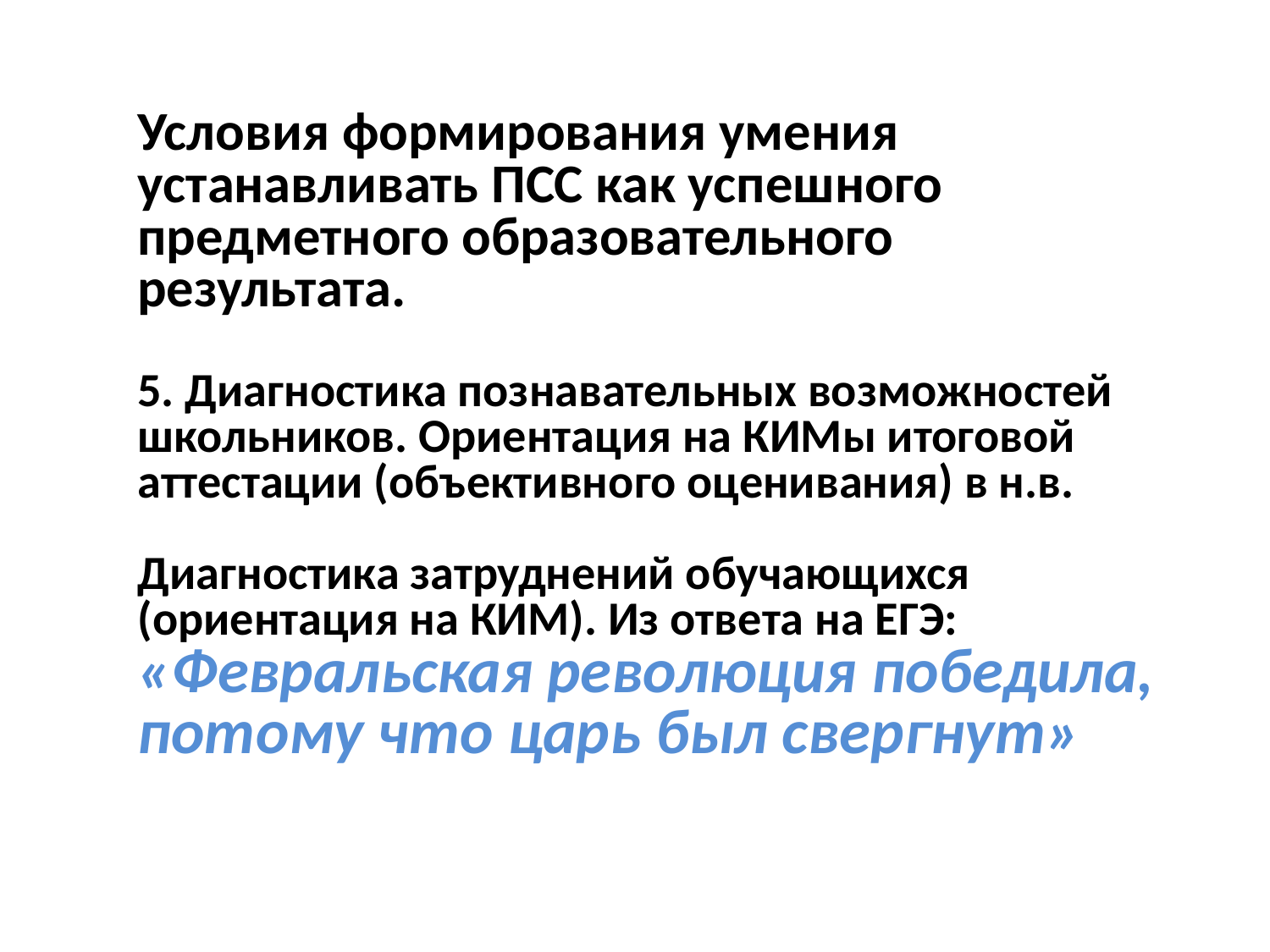

# Условия формирования умения  устанавливать ПСС как успешного предметного образовательного результата. 5. Диагностика познавательных возможностей школьников. Ориентация на КИМы итоговой аттестации (объективного оценивания) в н.в. Диагностика затруднений обучающихся (ориентация на КИМ). Из ответа на ЕГЭ: «Февральская революция победила, потому что царь был свергнут»